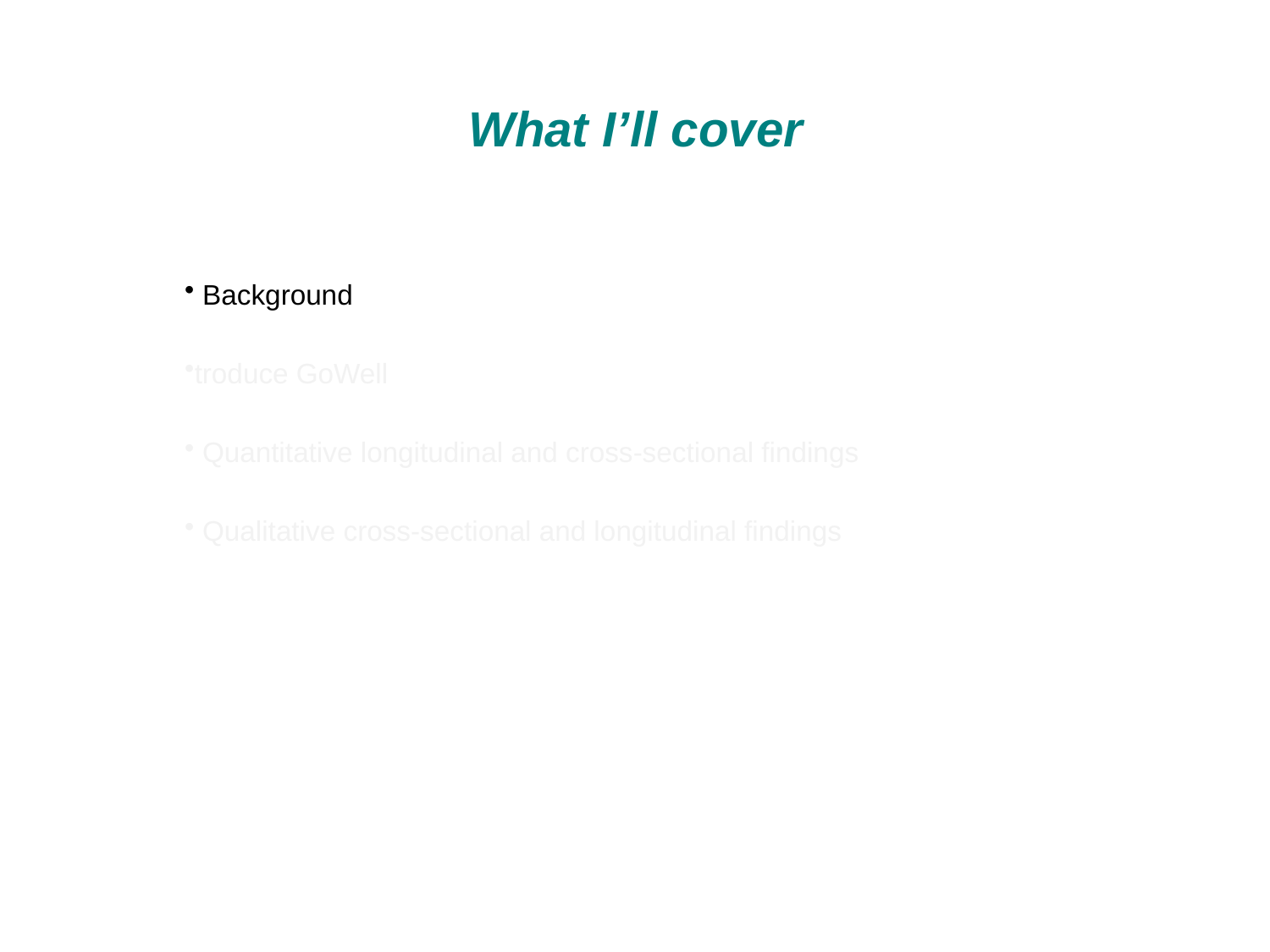

# What I’ll cover

 Background

troduce GoWell

 Quantitative longitudinal and cross-sectional findings

 Qualitative cross-sectional and longitudinal findings